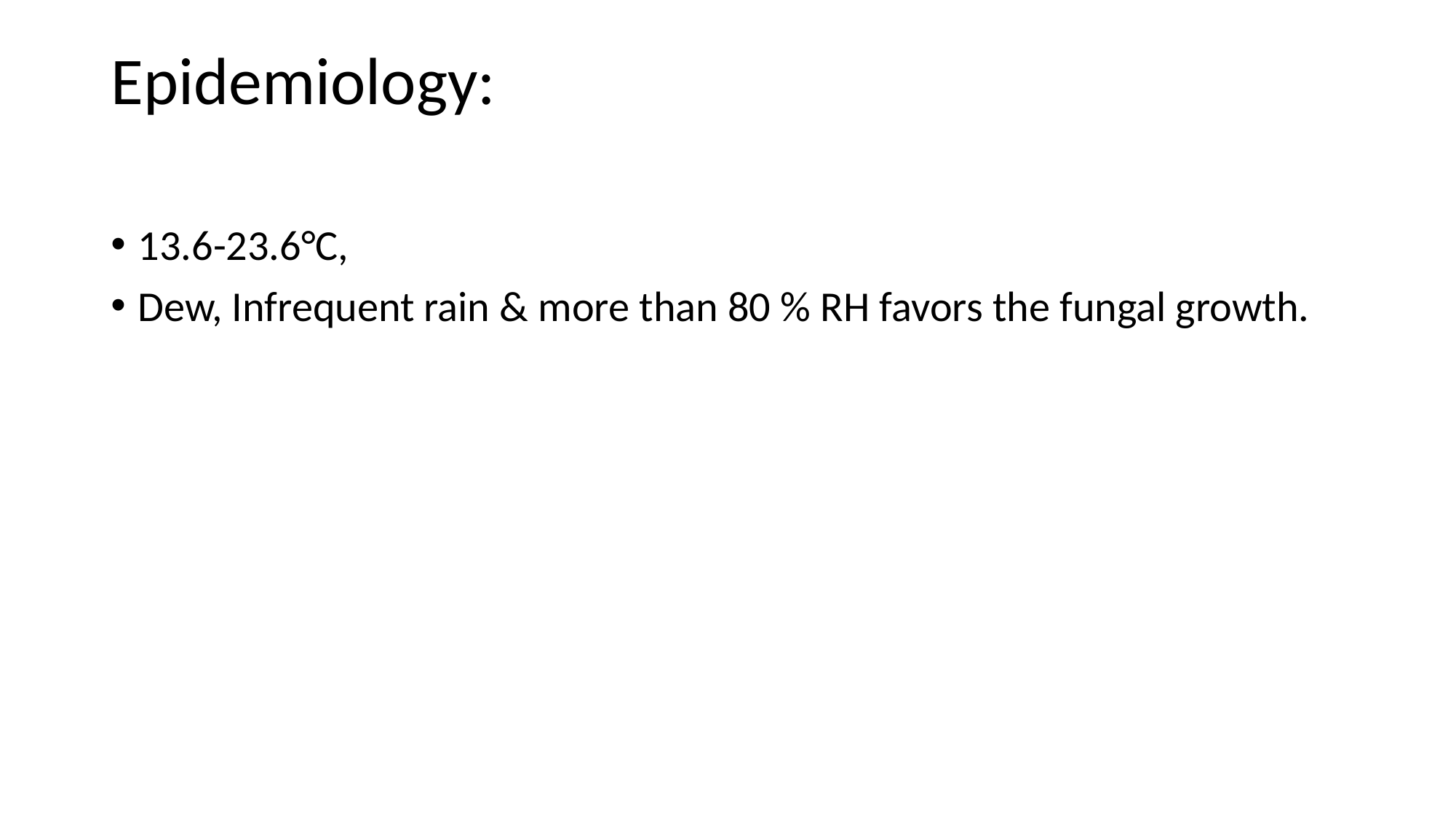

# Epidemiology:
13.6-23.6°C,
Dew, Infrequent rain & more than 80 % RH favors the fungal growth.